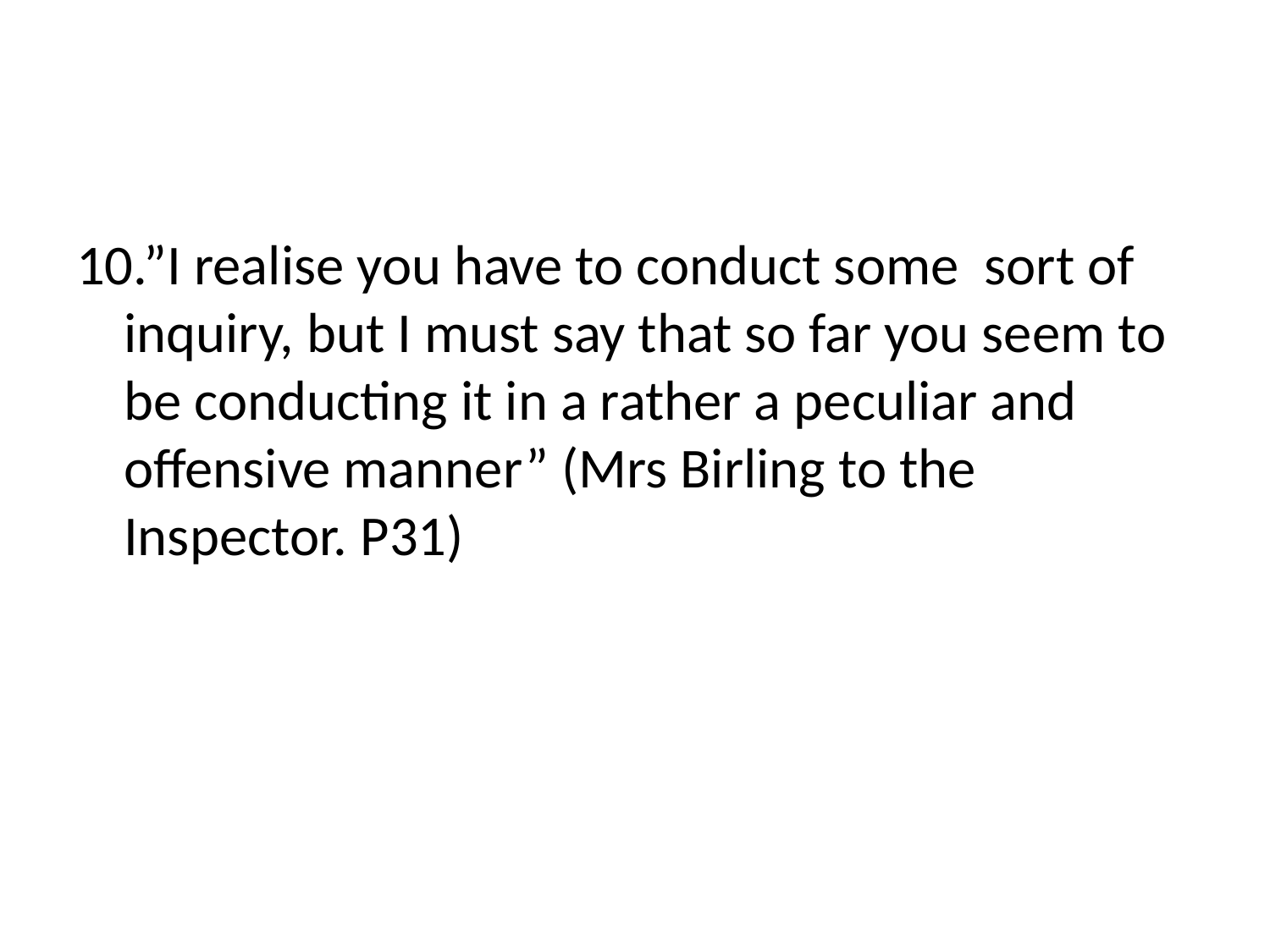

#
10.”I realise you have to conduct some  sort of inquiry, but I must say that so far you seem to be conducting it in a rather a peculiar and offensive manner” (Mrs Birling to the Inspector. P31)